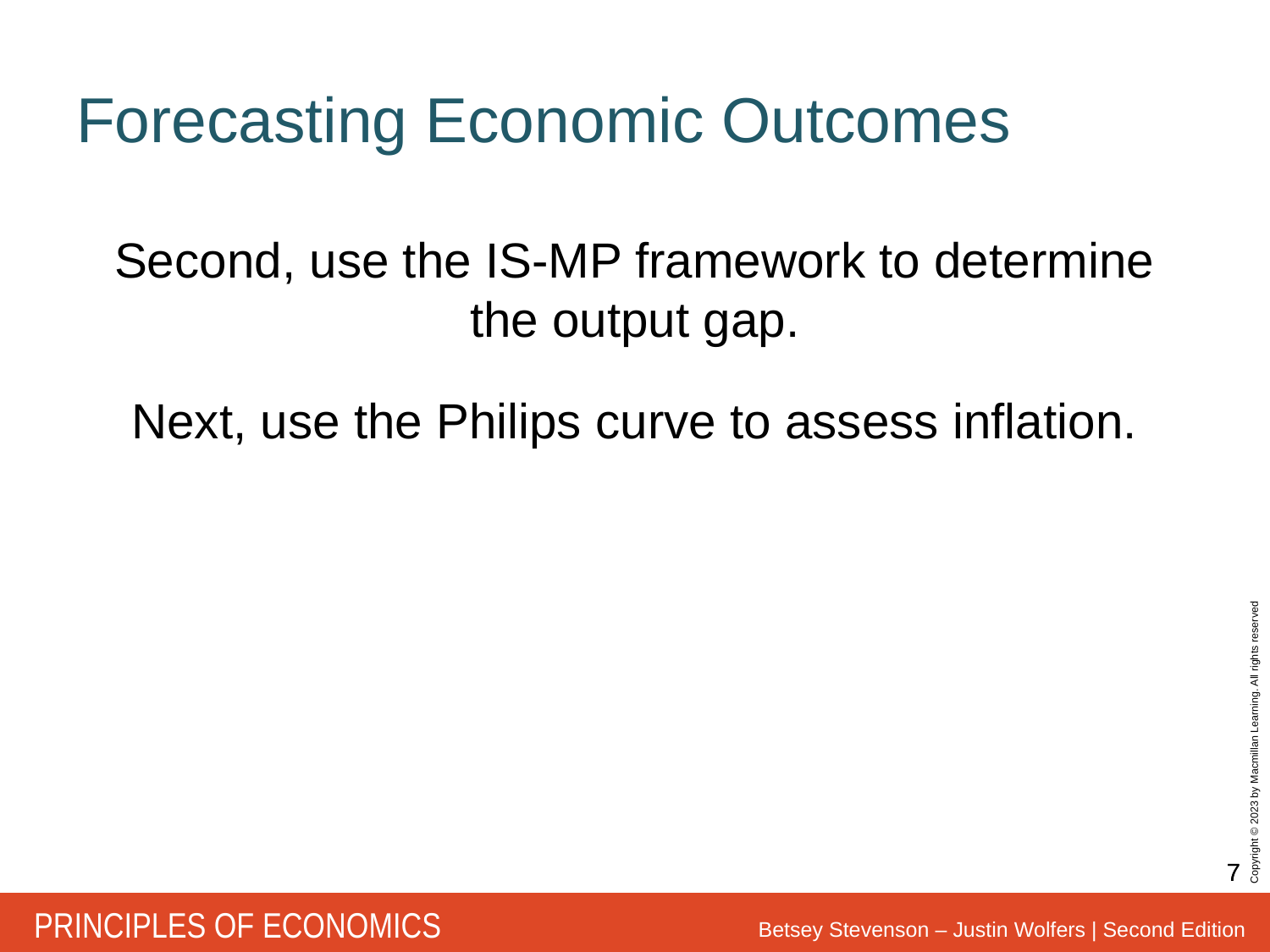

# Forecasting Economic Outcomes
Second, use the IS-MP framework to determine the output gap.
Next, use the Philips curve to assess inflation.